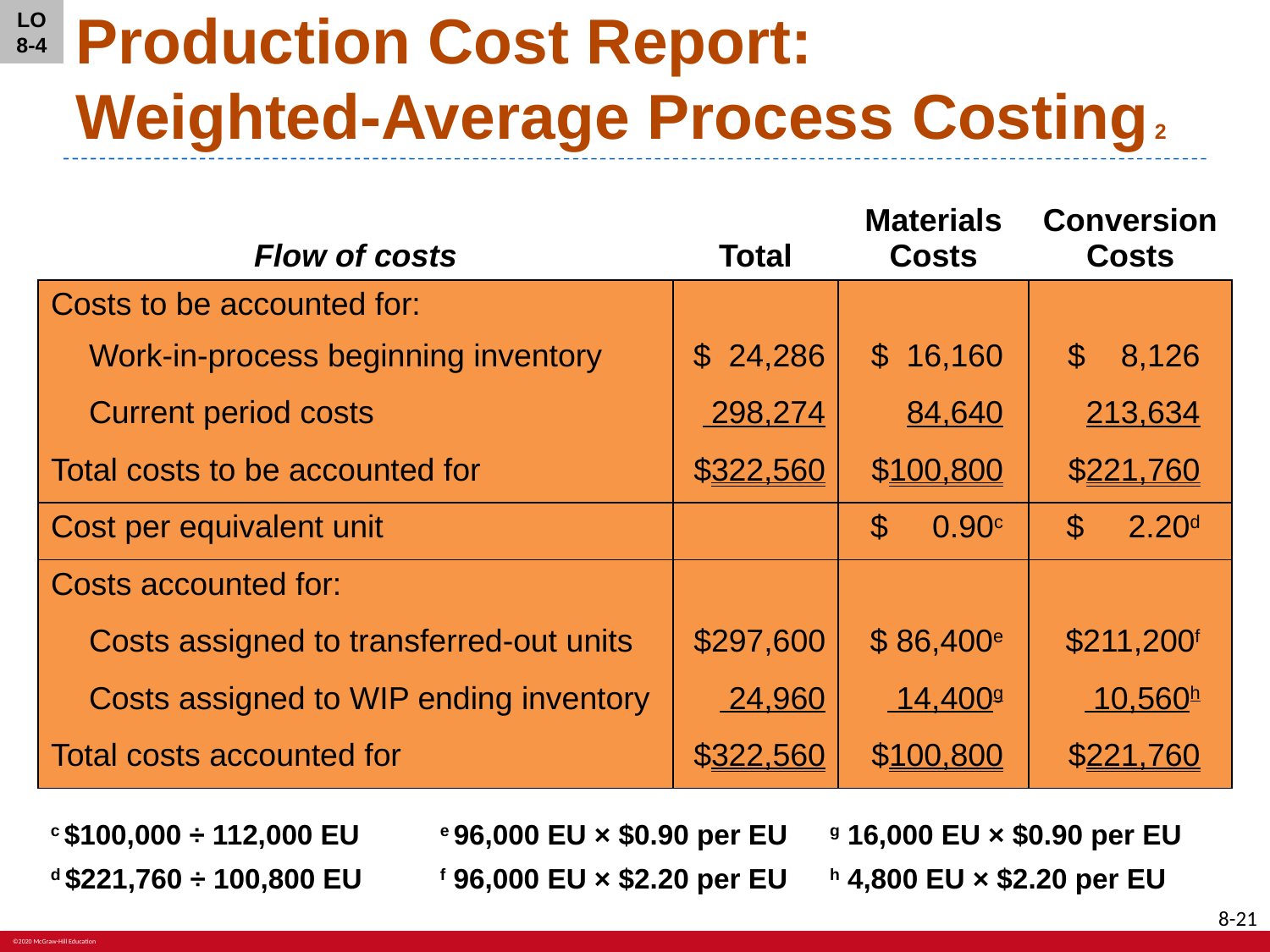

LO 8-4
# Production Cost Report: Weighted-Average Process Costing 2
| Flow of costs | Total | Materials Costs | Conversion Costs |
| --- | --- | --- | --- |
| Costs to be accounted for: |  |  |  |
| Work-in-process beginning inventory | $ 24,286 | $ 16,160 | $ 8,126 |
| Current period costs | 298,274 | 84,640 | 213,634 |
| Total costs to be accounted for | $322,560 | $100,800 | $221,760 |
| Cost per equivalent unit |  | $ 0.90c | $ 2.20d |
| Costs accounted for: |  |  |  |
| Costs assigned to transferred-out units | $297,600 | $ 86,400e | $211,200f |
| Costs assigned to WIP ending inventory | 24,960 | 14,400g | 10,560h |
| Total costs accounted for | $322,560 | $100,800 | $221,760 |
c $100,000 ÷ 112,000 EU
d $221,760 ÷ 100,800 EU
e 96,000 EU × $0.90 per EU
f 96,000 EU × $2.20 per EU
g 16,000 EU × $0.90 per EU
h 4,800 EU × $2.20 per EU